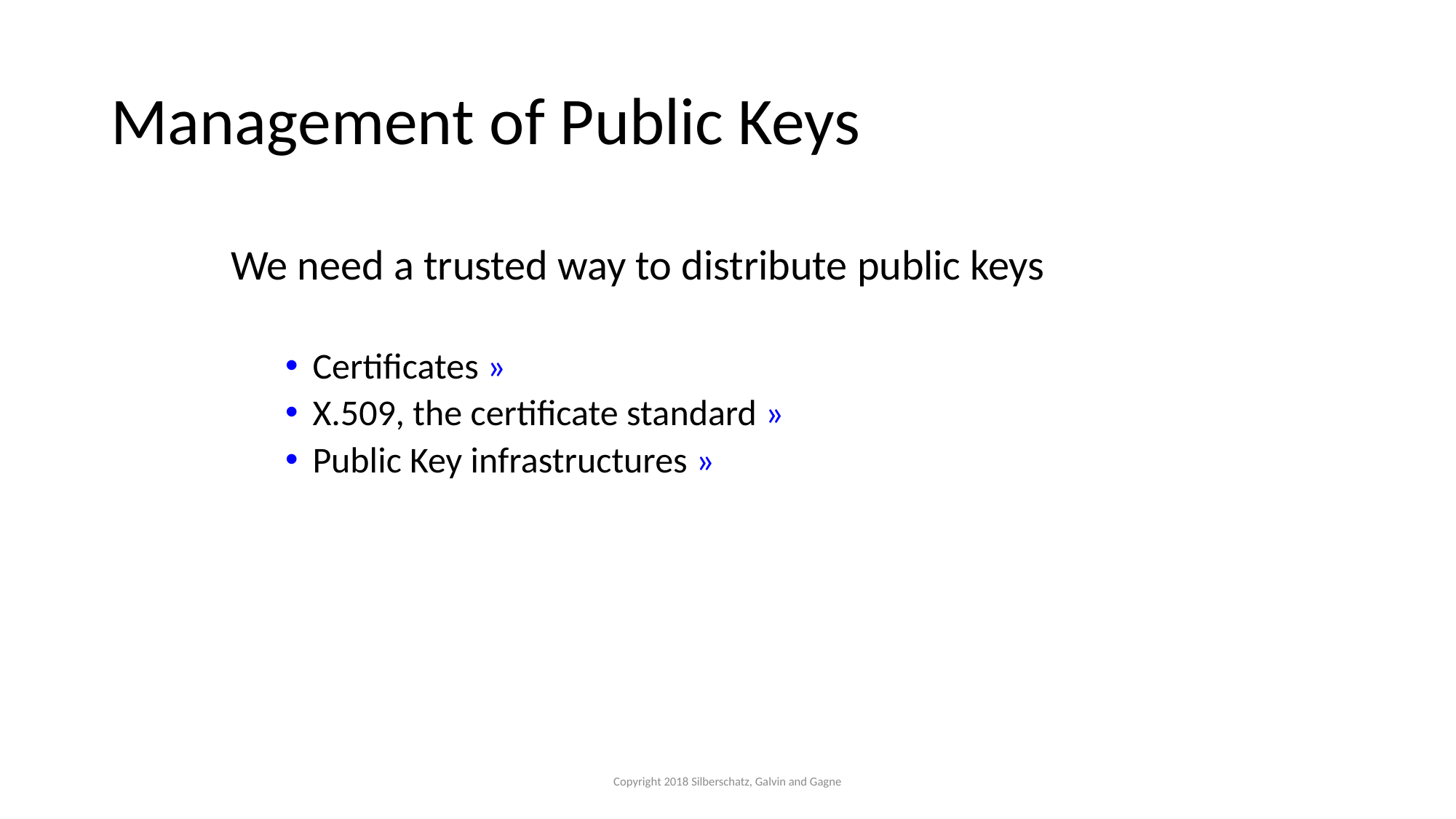

# Management of Public Keys
We need a trusted way to distribute public keys

Certificates »
X.509, the certificate standard »
Public Key infrastructures »

Copyright 2018 Silberschatz, Galvin and Gagne